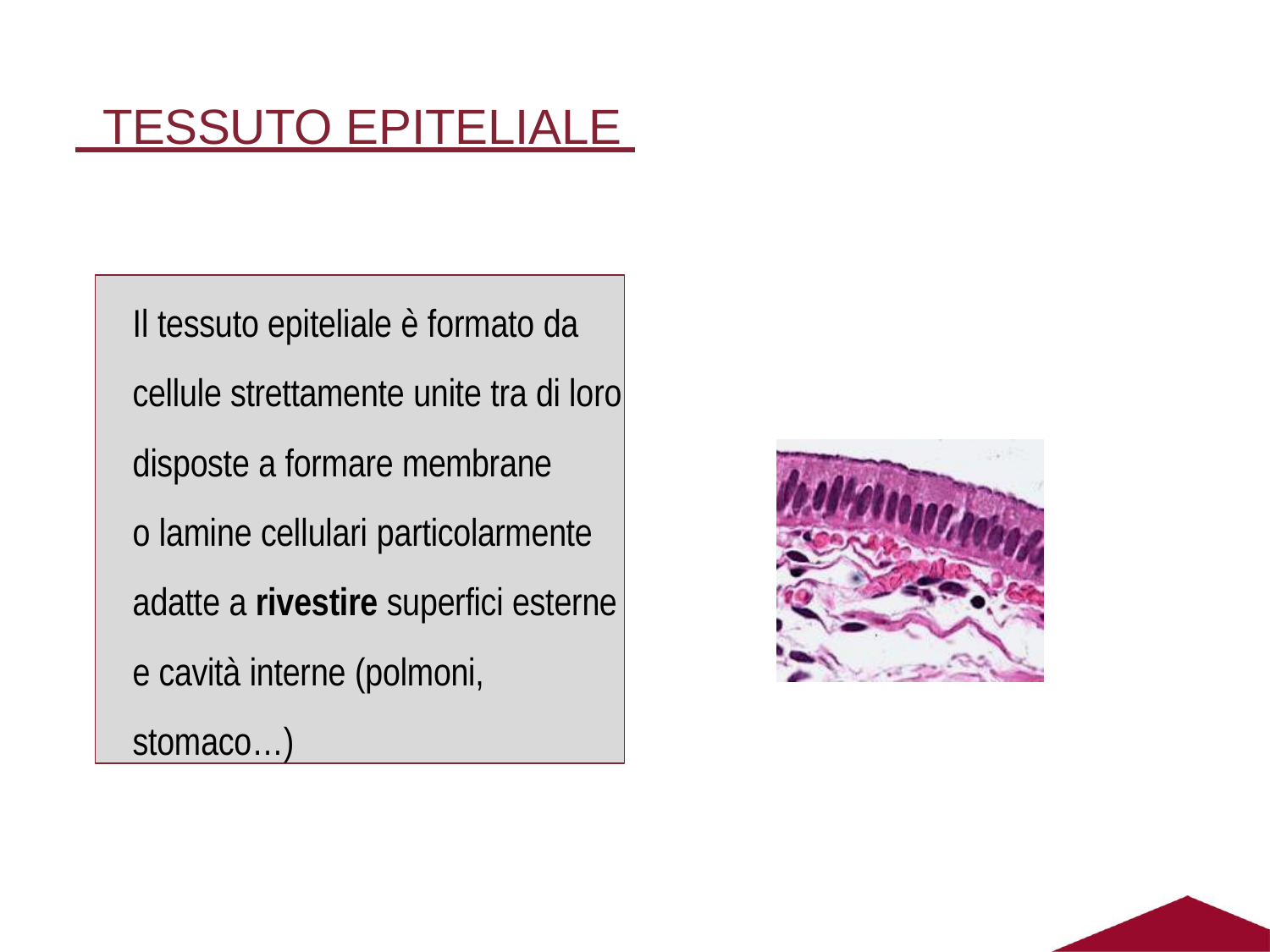

TESSUTO EPITELIALE
Il tessuto epiteliale è formato da cellule strettamente unite tra di loro disposte a formare membrane       o lamine cellulari particolarmente adatte a rivestire superfici esterne e cavità interne (polmoni, stomaco…)